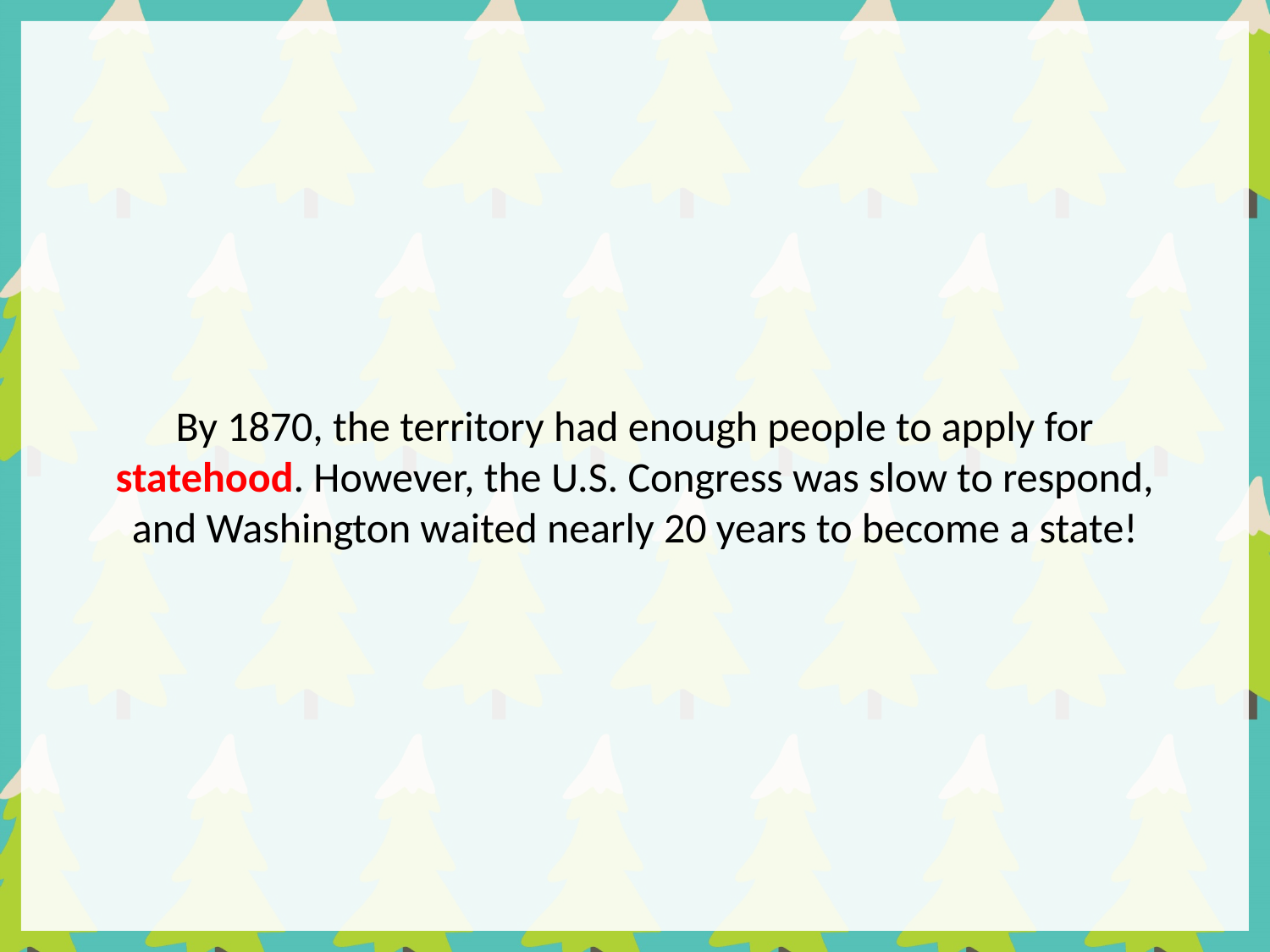

By 1870, the territory had enough people to apply for statehood. However, the U.S. Congress was slow to respond, and Washington waited nearly 20 years to become a state!